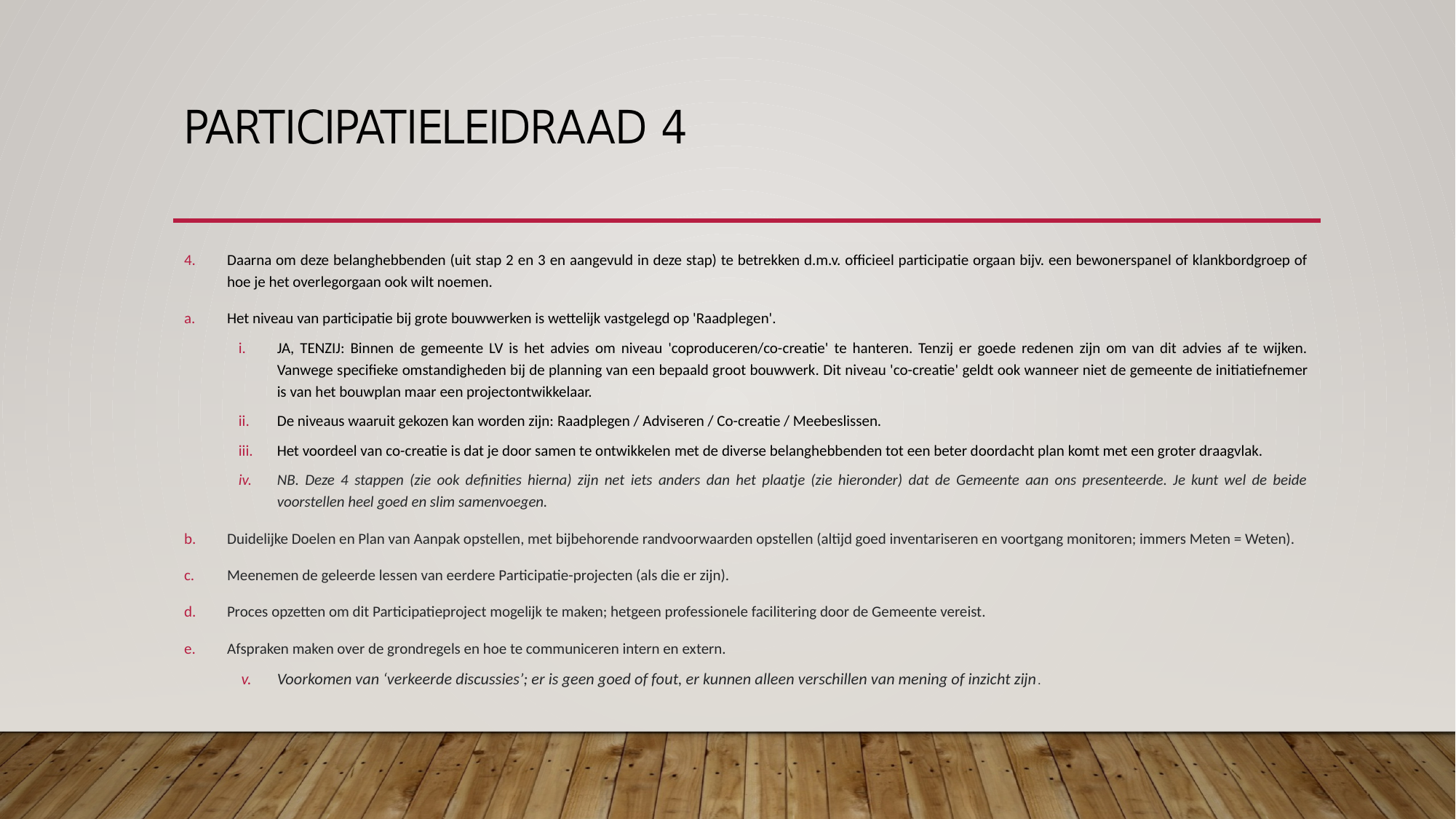

# Participatieleidraad 4
Daarna om deze belanghebbenden (uit stap 2 en 3 en aangevuld in deze stap) te betrekken d.m.v. officieel participatie orgaan bijv. een bewonerspanel of klankbordgroep of hoe je het overlegorgaan ook wilt noemen.
Het niveau van participatie bij grote bouwwerken is wettelijk vastgelegd op 'Raadplegen'.
JA, TENZIJ: Binnen de gemeente LV is het advies om niveau 'coproduceren/co-creatie' te hanteren. Tenzij er goede redenen zijn om van dit advies af te wijken. Vanwege specifieke omstandigheden bij de planning van een bepaald groot bouwwerk. Dit niveau 'co-creatie' geldt ook wanneer niet de gemeente de initiatiefnemer is van het bouwplan maar een projectontwikkelaar.
De niveaus waaruit gekozen kan worden zijn: Raadplegen / Adviseren / Co-creatie / Meebeslissen.
Het voordeel van co-creatie is dat je door samen te ontwikkelen met de diverse belanghebbenden tot een beter doordacht plan komt met een groter draagvlak.
NB. Deze 4 stappen (zie ook definities hierna) zijn net iets anders dan het plaatje (zie hieronder) dat de Gemeente aan ons presenteerde. Je kunt wel de beide voorstellen heel goed en slim samenvoegen.
Duidelijke Doelen en Plan van Aanpak opstellen, met bijbehorende randvoorwaarden opstellen (altijd goed inventariseren en voortgang monitoren; immers Meten = Weten).
Meenemen de geleerde lessen van eerdere Participatie-projecten (als die er zijn).
Proces opzetten om dit Participatieproject mogelijk te maken; hetgeen professionele facilitering door de Gemeente vereist.
Afspraken maken over de grondregels en hoe te communiceren intern en extern.
Voorkomen van ‘verkeerde discussies’; er is geen goed of fout, er kunnen alleen verschillen van mening of inzicht zijn.